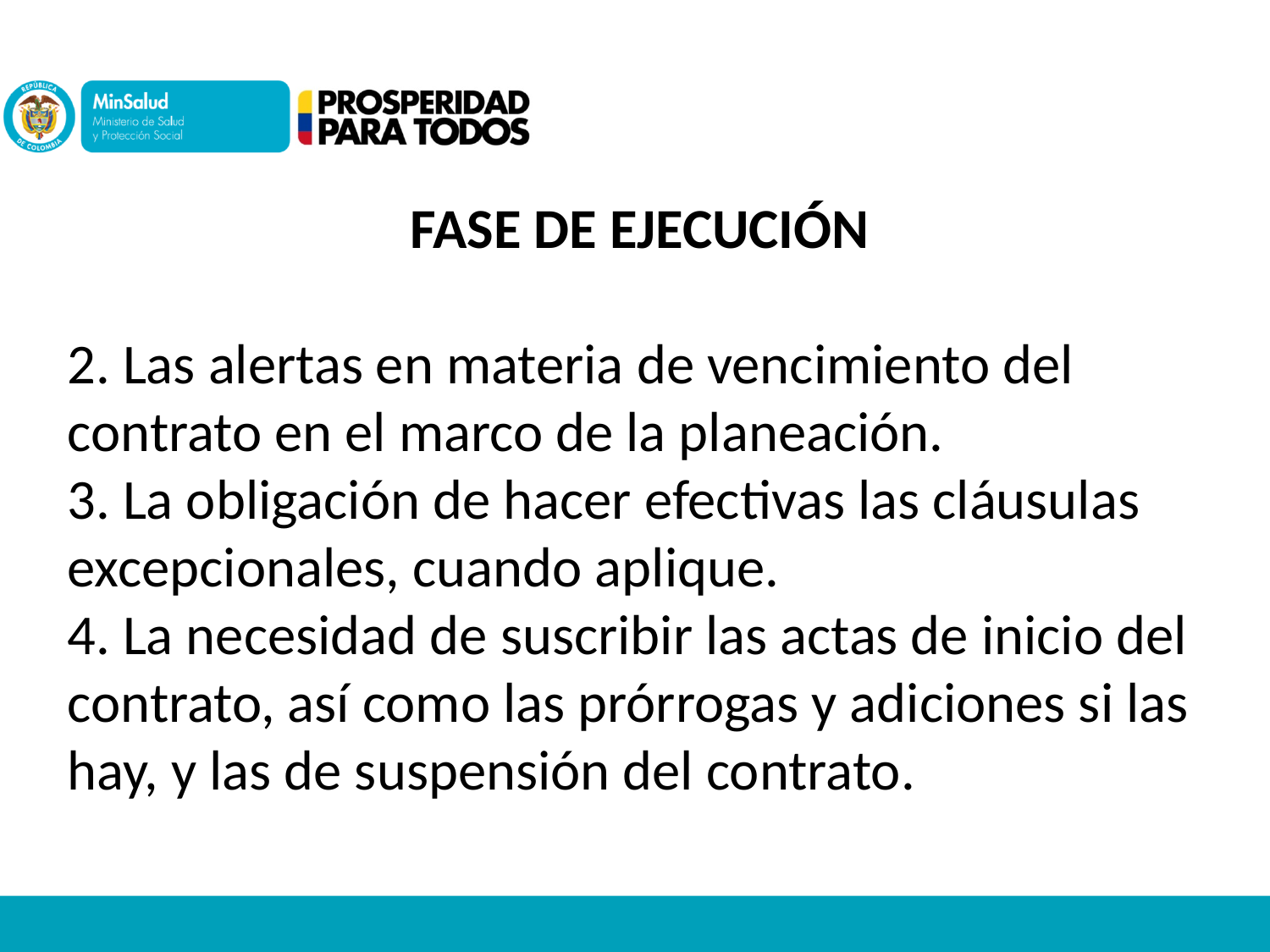

FASE DE EJECUCIÓN

2. Las alertas en materia de vencimiento del contrato en el marco de la planeación.
3. La obligación de hacer efectivas las cláusulas excepcionales, cuando aplique.
4. La necesidad de suscribir las actas de inicio del contrato, así como las prórrogas y adiciones si las hay, y las de suspensión del contrato.